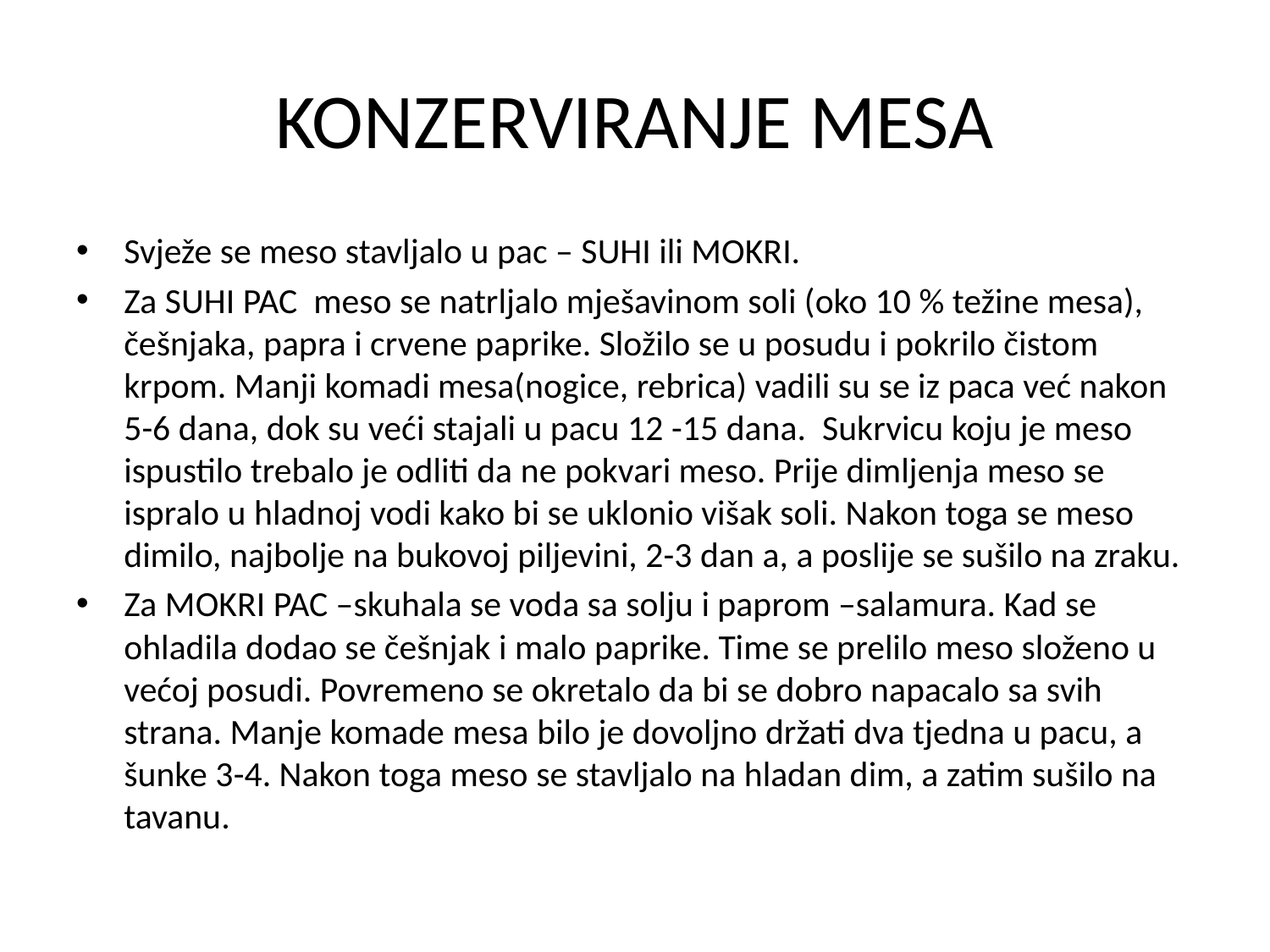

# KONZERVIRANJE MESA
Svježe se meso stavljalo u pac – SUHI ili MOKRI.
Za SUHI PAC  meso se natrljalo mješavinom soli (oko 10 % težine mesa), češnjaka, papra i crvene paprike. Složilo se u posudu i pokrilo čistom krpom. Manji komadi mesa(nogice, rebrica) vadili su se iz paca već nakon 5-6 dana, dok su veći stajali u pacu 12 -15 dana.  Sukrvicu koju je meso ispustilo trebalo je odliti da ne pokvari meso. Prije dimljenja meso se ispralo u hladnoj vodi kako bi se uklonio višak soli. Nakon toga se meso dimilo, najbolje na bukovoj piljevini, 2-3 dan a, a poslije se sušilo na zraku.
Za MOKRI PAC –skuhala se voda sa solju i paprom –salamura. Kad se ohladila dodao se češnjak i malo paprike. Time se prelilo meso složeno u većoj posudi. Povremeno se okretalo da bi se dobro napacalo sa svih strana. Manje komade mesa bilo je dovoljno držati dva tjedna u pacu, a šunke 3-4. Nakon toga meso se stavljalo na hladan dim, a zatim sušilo na tavanu.